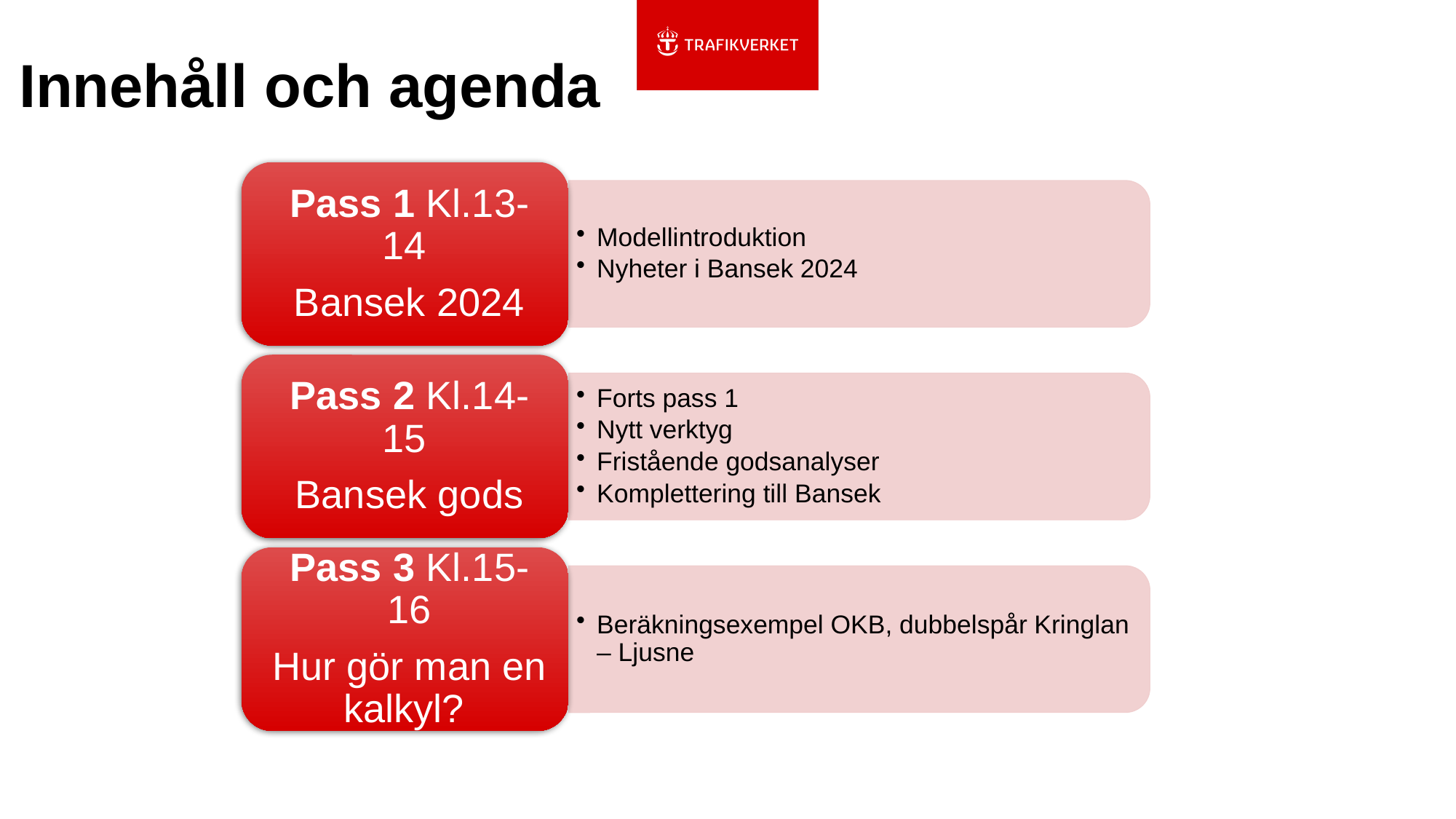

# Innehåll och agenda
Modellintroduktion
Nyheter i Bansek 2024
Pass 1 Kl.13-14
Bansek 2024
Forts pass 1
Nytt verktyg
Fristående godsanalyser
Komplettering till Bansek
Pass 2 Kl.14-15
Bansek gods
Beräkningsexempel OKB, dubbelspår Kringlan – Ljusne
Pass 3 Kl.15-16
Hur gör man en kalkyl?